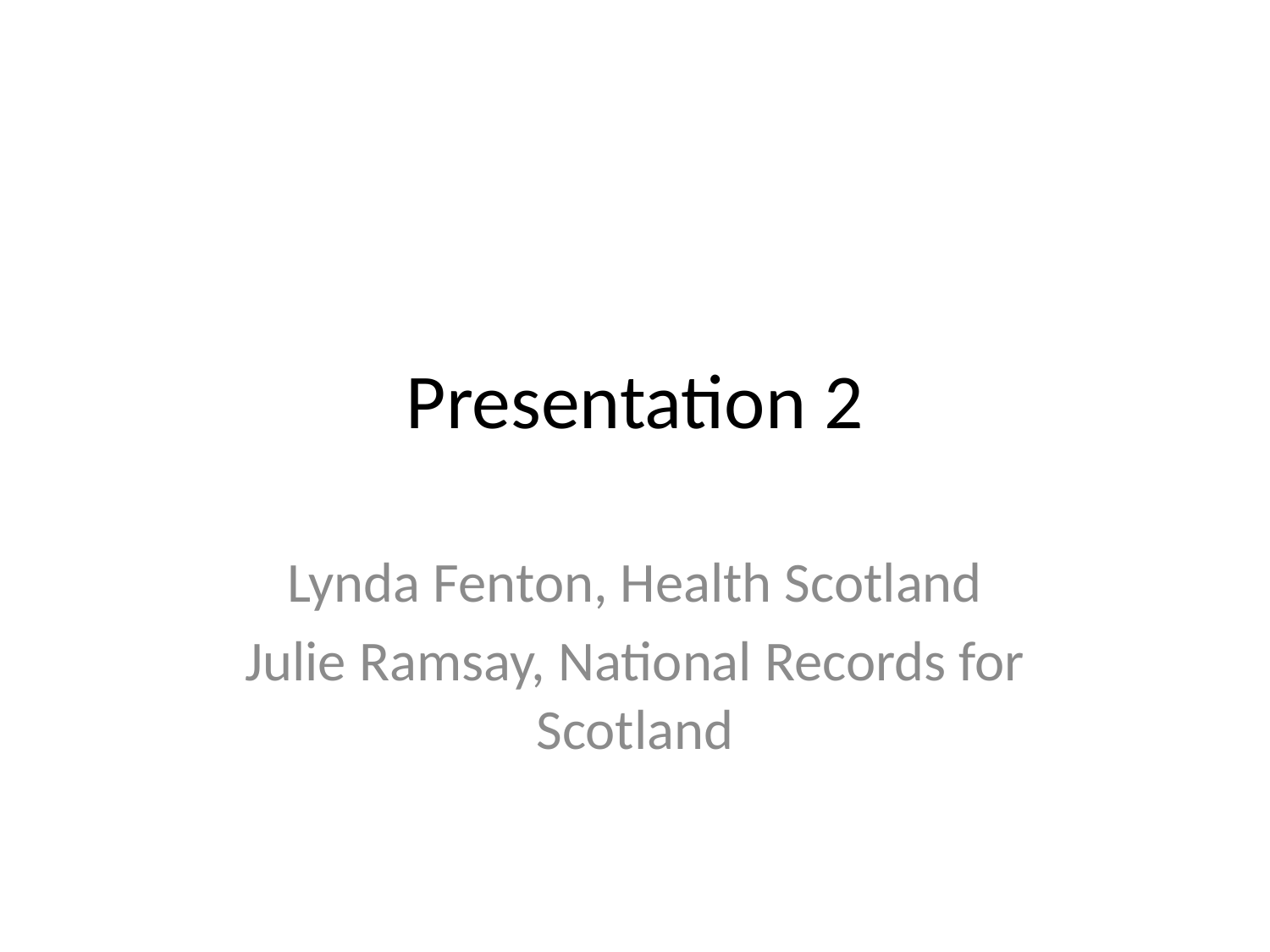

# Presentation 2
Lynda Fenton, Health Scotland
Julie Ramsay, National Records for Scotland